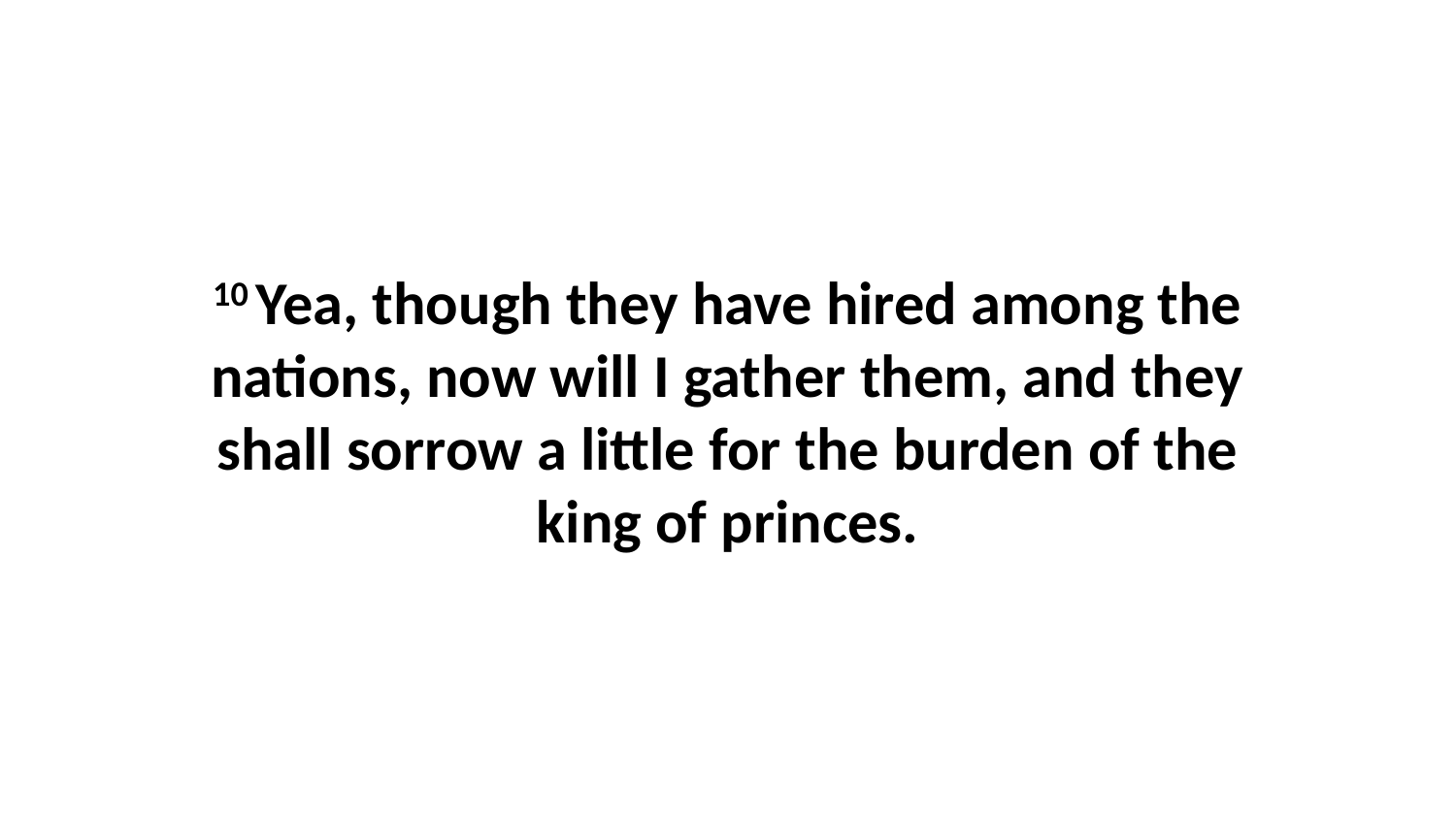

10 Yea, though they have hired among the nations, now will I gather them, and they shall sorrow a little for the burden of the king of princes.